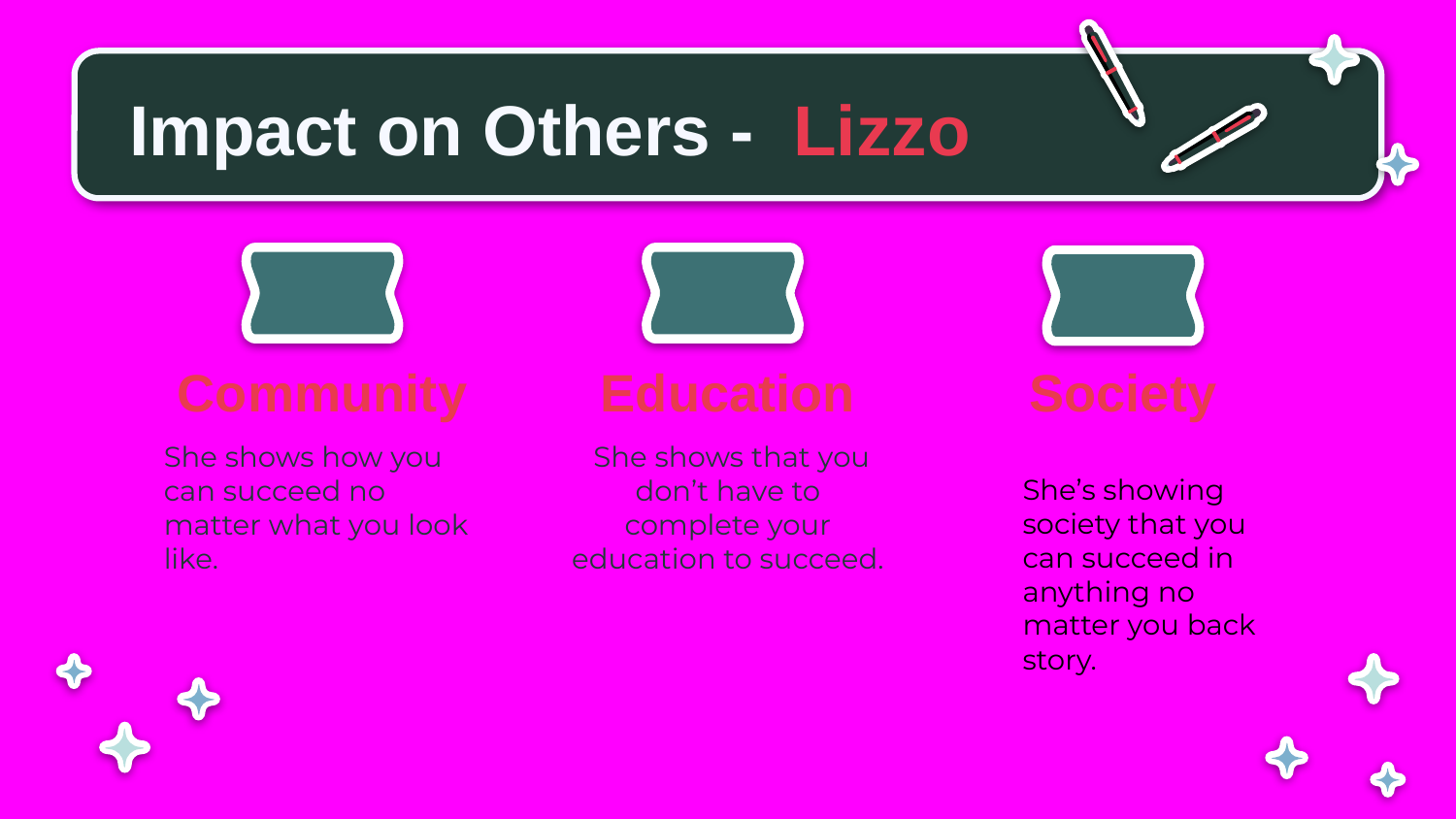

# Impact on Others -  Lizzo

Community
Education
Society
She shows how you can succeed no matter what you look like.
 She shows that you don’t have to complete your education to succeed.
She’s showing society that you can succeed in anything no matter you back story.